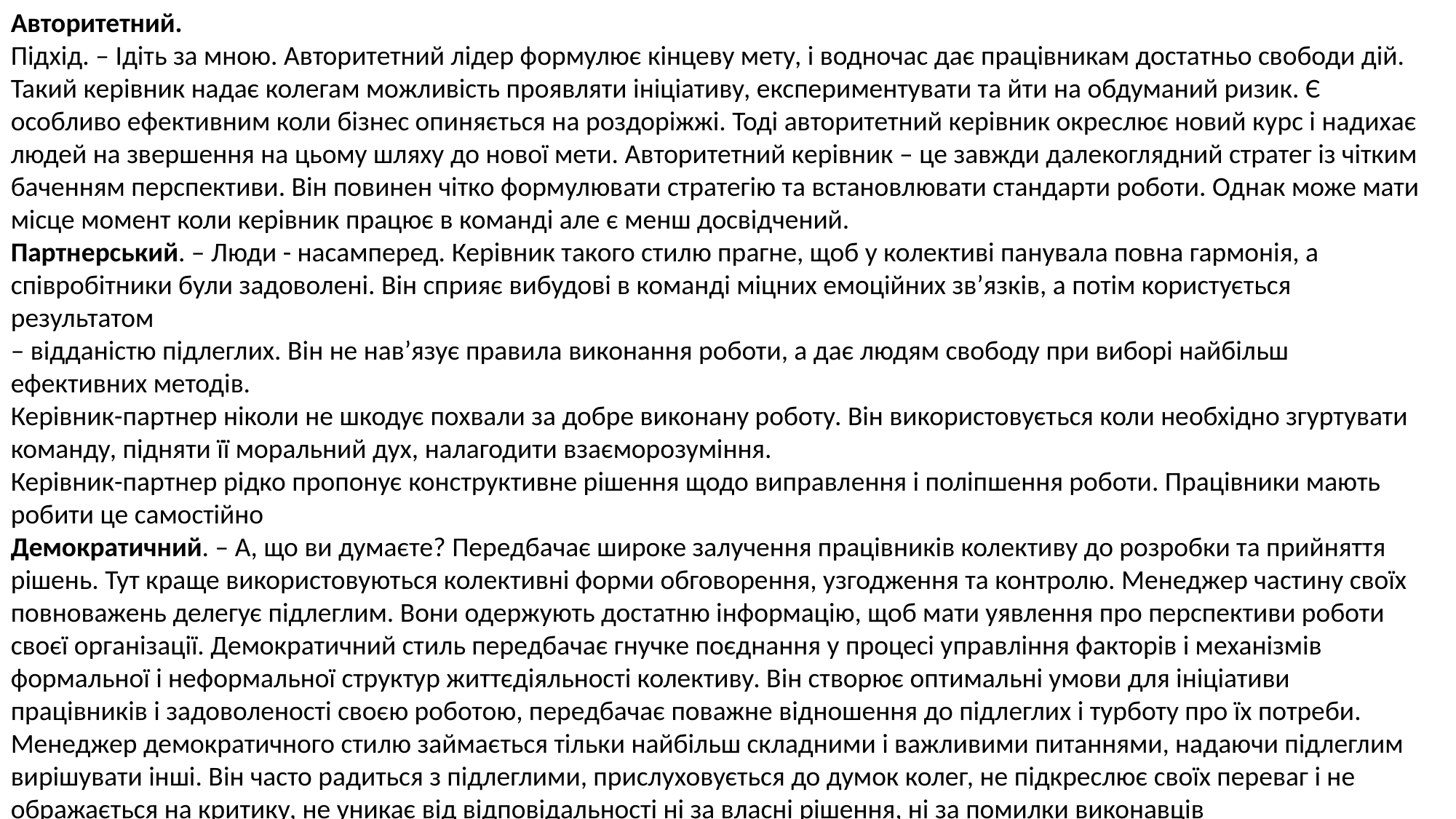

Авторитетний.
Підхід. – Ідіть за мною. Авторитетний лідер формулює кінцеву мету, і водночас дає працівникам достатньо свободи дій. Такий керівник надає колегам можливість проявляти ініціативу, експериментувати та йти на обдуманий ризик. Є особливо ефективним коли бізнес опиняється на роздоріжжі. Тоді авторитетний керівник окреслює новий курс і надихає людей на звершення на цьому шляху до нової мети. Авторитетний керівник – це завжди далекоглядний стратег із чітким баченням перспективи. Він повинен чітко формулювати стратегію та встановлювати стандарти роботи. Однак може мати місце момент коли керівник працює в команді але є менш досвідчений.
Партнерський. – Люди - насамперед. Керівник такого стилю прагне, щоб у колективі панувала повна гармонія, а співробітники були задоволені. Він сприяє вибудові в команді міцних емоційних зв’язків, а потім користується результатом
– відданістю підлеглих. Він не нав’язує правила виконання роботи, а дає людям свободу при виборі найбільш ефективних методів.
Керівник-партнер ніколи не шкодує похвали за добре виконану роботу. Він використовується коли необхідно згуртувати команду, підняти її моральний дух, налагодити взаєморозуміння.
Керівник-партнер рідко пропонує конструктивне рішення щодо виправлення і поліпшення роботи. Працівники мають робити це самостійно
Демократичний. – А, що ви думаєте? Передбачає широке залучення працівників колективу до розробки та прийняття рішень. Тут краще використовуються колективні форми обговорення, узгодження та контролю. Менеджер частину своїх повноважень делегує підлеглим. Вони одержують достатню інформацію, щоб мати уявлення про перспективи роботи своєї організації. Демократичний стиль передбачає гнучке поєднання у процесі управління факторів і механізмів формальної і неформальної структур життєдіяльності колективу. Він створює оптимальні умови для ініціативи працівників і задоволеності своєю роботою, передбачає поважне відношення до підлеглих і турботу про їх потреби. Менеджер демократичного стилю займається тільки найбільш складними і важливими питаннями, надаючи підлеглим вирішувати інші. Він часто радиться з підлеглими, прислуховується до думок колег, не підкреслює своїх переваг і не ображається на критику, не уникає від відповідальності ні за власні рішення, ні за помилки виконавців